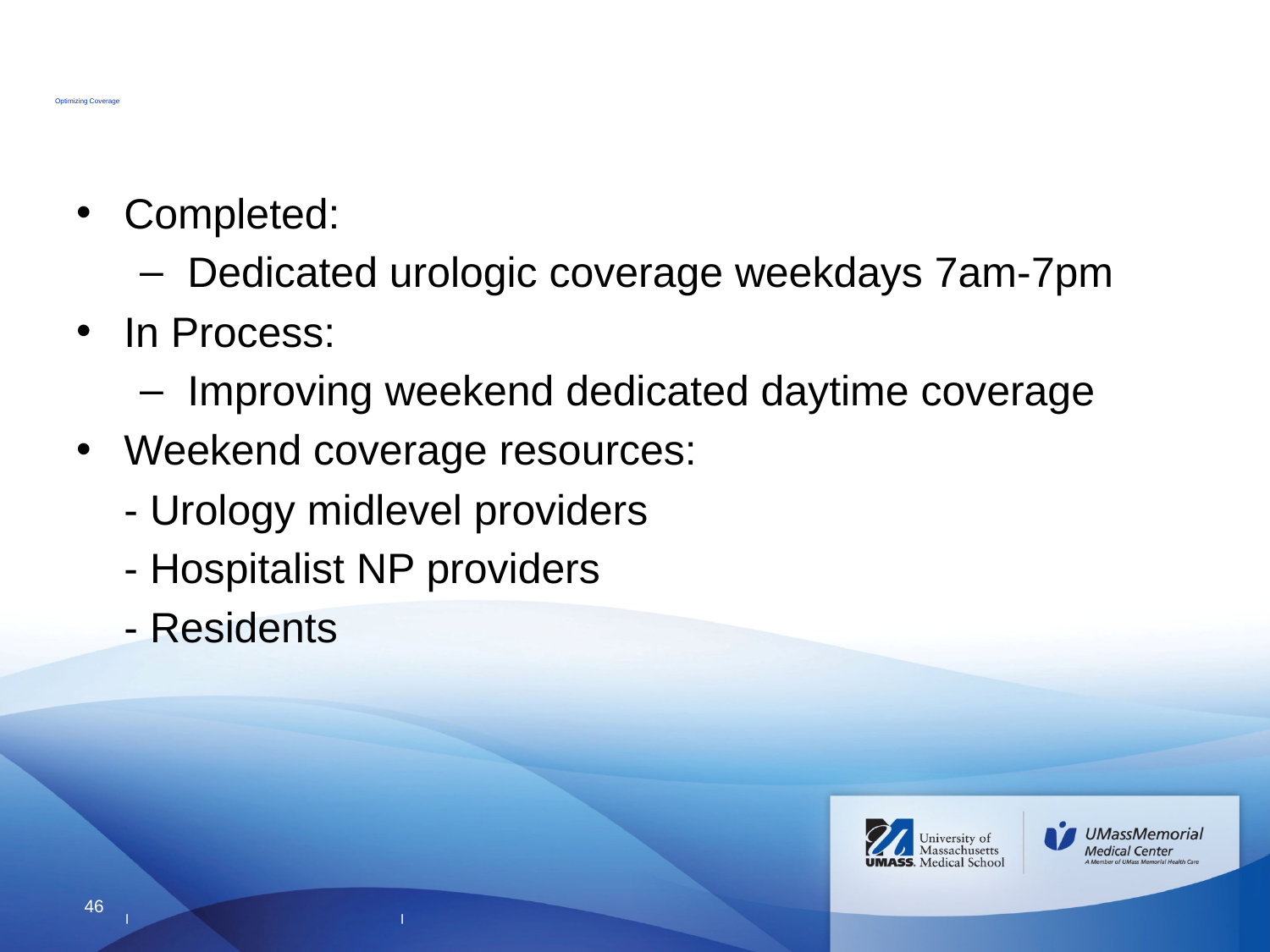

# Optimizing Coverage
Completed:
Dedicated urologic coverage weekdays 7am-7pm
In Process:
Improving weekend dedicated daytime coverage
Weekend coverage resources:
 	- Urology midlevel providers
	- Hospitalist NP providers
	- Residents
46